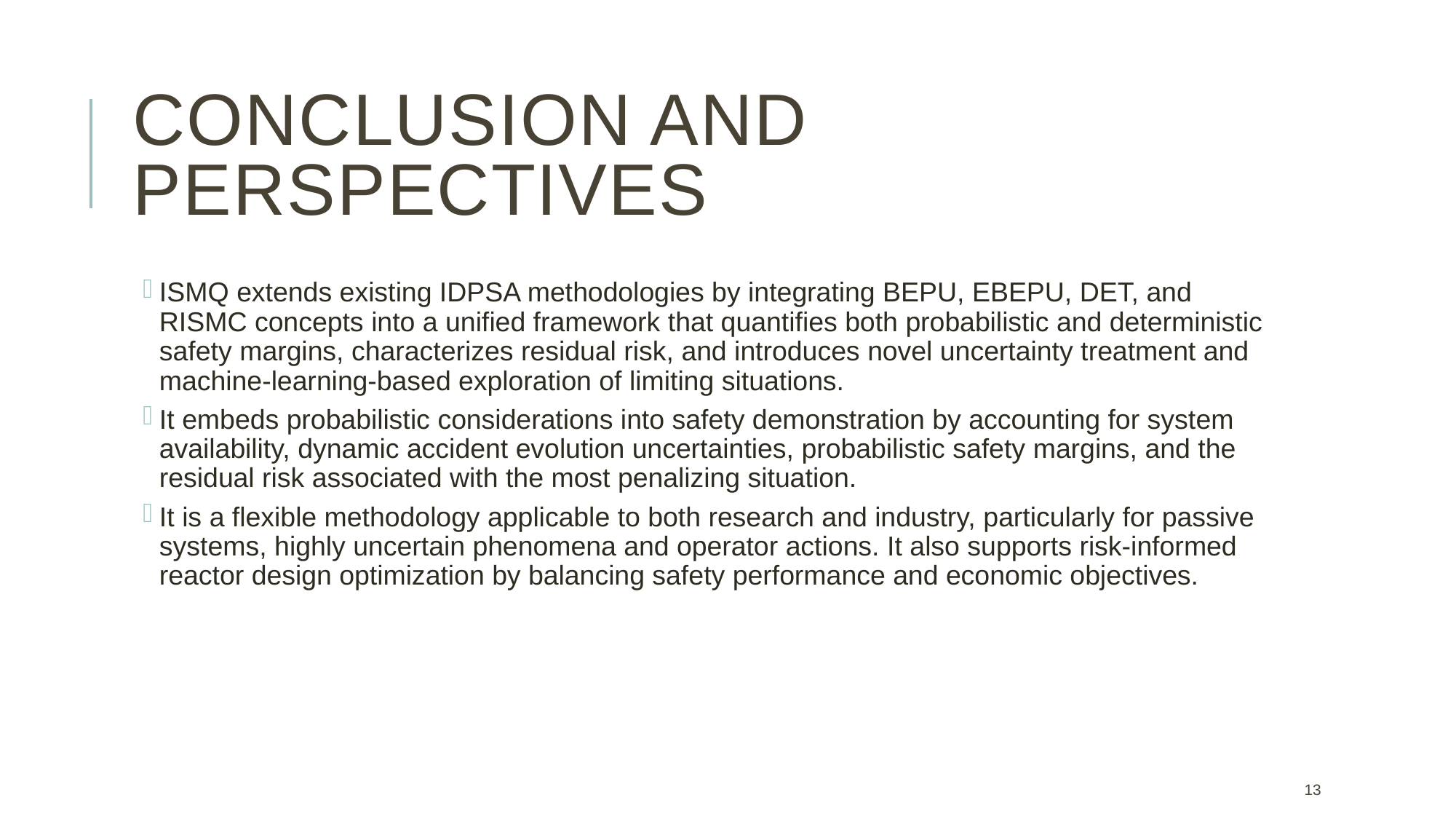

# Conclusion and perspectives
ISMQ extends existing IDPSA methodologies by integrating BEPU, EBEPU, DET, and RISMC concepts into a unified framework that quantifies both probabilistic and deterministic safety margins, characterizes residual risk, and introduces novel uncertainty treatment and machine-learning-based exploration of limiting situations.
It embeds probabilistic considerations into safety demonstration by accounting for system availability, dynamic accident evolution uncertainties, probabilistic safety margins, and the residual risk associated with the most penalizing situation.
It is a flexible methodology applicable to both research and industry, particularly for passive systems, highly uncertain phenomena and operator actions. It also supports risk-informed reactor design optimization by balancing safety performance and economic objectives.
13